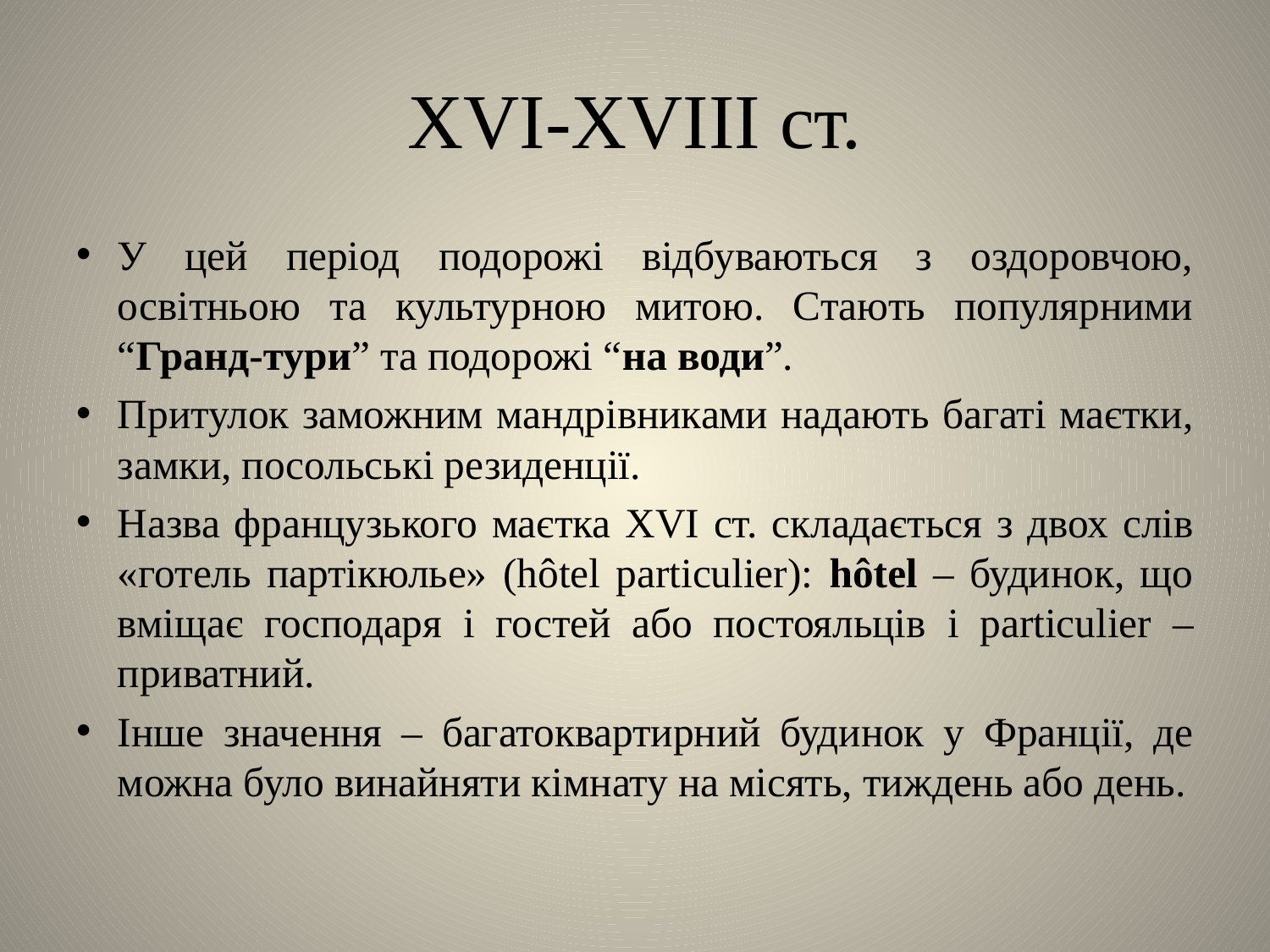

# XVI-XVIII ст.
У цей період подорожі відбуваються з оздоровчою, освітньою та культурною митою. Стають популярними “Гранд-тури” та подорожі “на води”.
Притулок заможним мандрівниками надають багаті маєтки, замки, посольські резиденції.
Назва французького маєтка ХVI ст. складається з двох слів «готель партікюлье» (hôtel particulier): hôtel – будинок, що вміщає господаря і гостей або постояльців і particulier – приватний.
Інше значення – багатоквартирний будинок у Франції, де можна було винайняти кімнату на місять, тиждень або день.